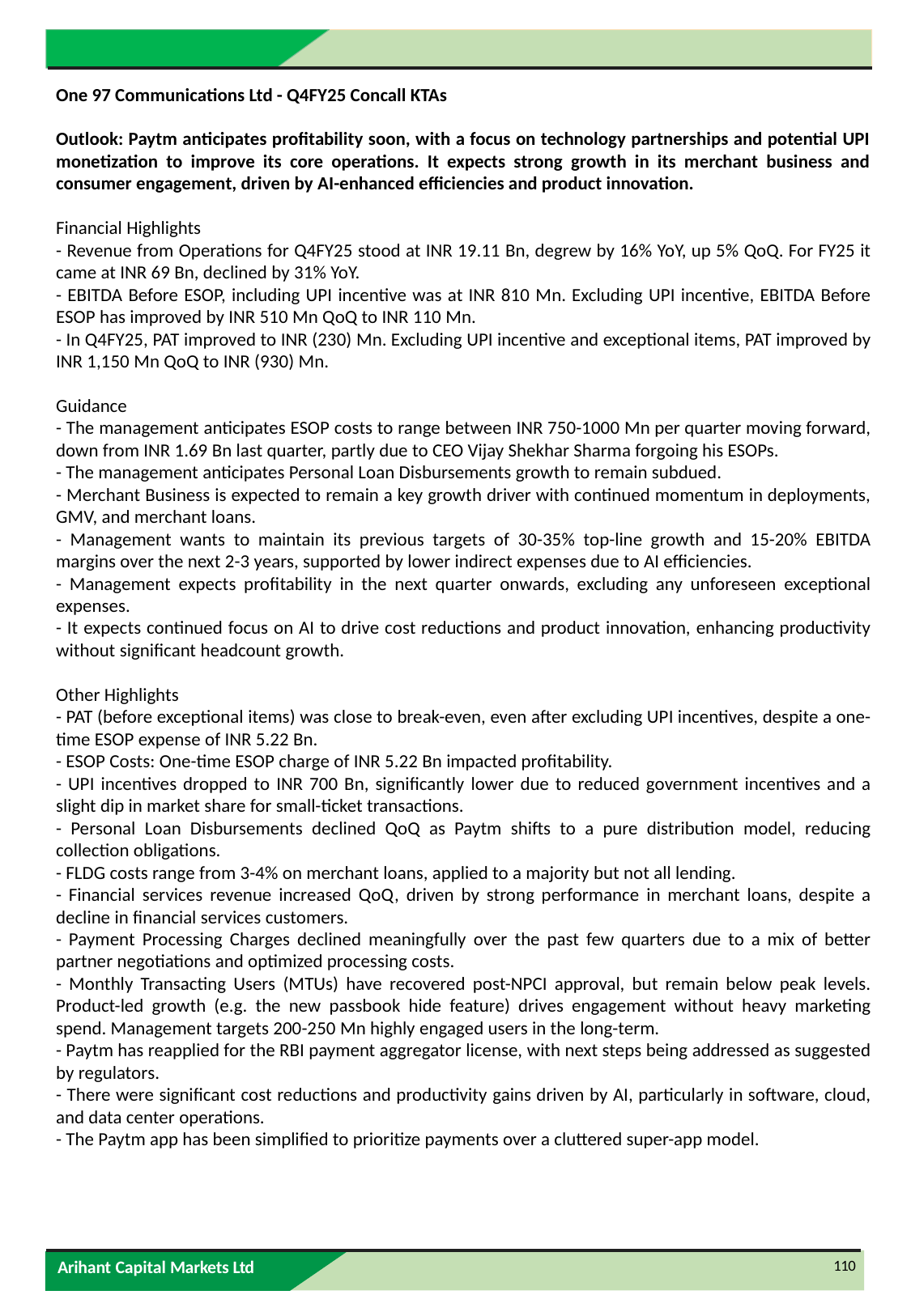

One 97 Communications Ltd - Q4FY25 Concall KTAs

Outlook: Paytm anticipates profitability soon, with a focus on technology partnerships and potential UPI monetization to improve its core operations. It expects strong growth in its merchant business and consumer engagement, driven by AI-enhanced efficiencies and product innovation.

Financial Highlights
- Revenue from Operations for Q4FY25 stood at INR 19.11 Bn, degrew by 16% YoY, up 5% QoQ. For FY25 it came at INR 69 Bn, declined by 31% YoY.
- EBITDA Before ESOP, including UPI incentive was at INR 810 Mn. Excluding UPI incentive, EBITDA Before ESOP has improved by INR 510 Mn QoQ to INR 110 Mn.
- In Q4FY25, PAT improved to INR (230) Mn. Excluding UPI incentive and exceptional items, PAT improved by INR 1,150 Mn QoQ to INR (930) Mn.

Guidance
- The management anticipates ESOP costs to range between INR 750-1000 Mn per quarter moving forward, down from INR 1.69 Bn last quarter, partly due to CEO Vijay Shekhar Sharma forgoing his ESOPs.
- The management anticipates Personal Loan Disbursements growth to remain subdued.
- Merchant Business is expected to remain a key growth driver with continued momentum in deployments, GMV, and merchant loans.
- Management wants to maintain its previous targets of 30-35% top-line growth and 15-20% EBITDA margins over the next 2-3 years, supported by lower indirect expenses due to AI efficiencies.
- Management expects profitability in the next quarter onwards, excluding any unforeseen exceptional expenses.
- It expects continued focus on AI to drive cost reductions and product innovation, enhancing productivity without significant headcount growth.

Other Highlights
- PAT (before exceptional items) was close to break-even, even after excluding UPI incentives, despite a one-time ESOP expense of INR 5.22 Bn.
- ESOP Costs: One-time ESOP charge of INR 5.22 Bn impacted profitability.
- UPI incentives dropped to INR 700 Bn, significantly lower due to reduced government incentives and a slight dip in market share for small-ticket transactions.
- Personal Loan Disbursements declined QoQ as Paytm shifts to a pure distribution model, reducing collection obligations.
- FLDG costs range from 3-4% on merchant loans, applied to a majority but not all lending.
- Financial services revenue increased QoQ, driven by strong performance in merchant loans, despite a decline in financial services customers.
- Payment Processing Charges declined meaningfully over the past few quarters due to a mix of better partner negotiations and optimized processing costs.
- Monthly Transacting Users (MTUs) have recovered post-NPCI approval, but remain below peak levels. Product-led growth (e.g. the new passbook hide feature) drives engagement without heavy marketing spend. Management targets 200-250 Mn highly engaged users in the long-term.
- Paytm has reapplied for the RBI payment aggregator license, with next steps being addressed as suggested by regulators.
- There were significant cost reductions and productivity gains driven by AI, particularly in software, cloud, and data center operations.
- The Paytm app has been simplified to prioritize payments over a cluttered super-app model.
110
Arihant Capital Markets Ltd